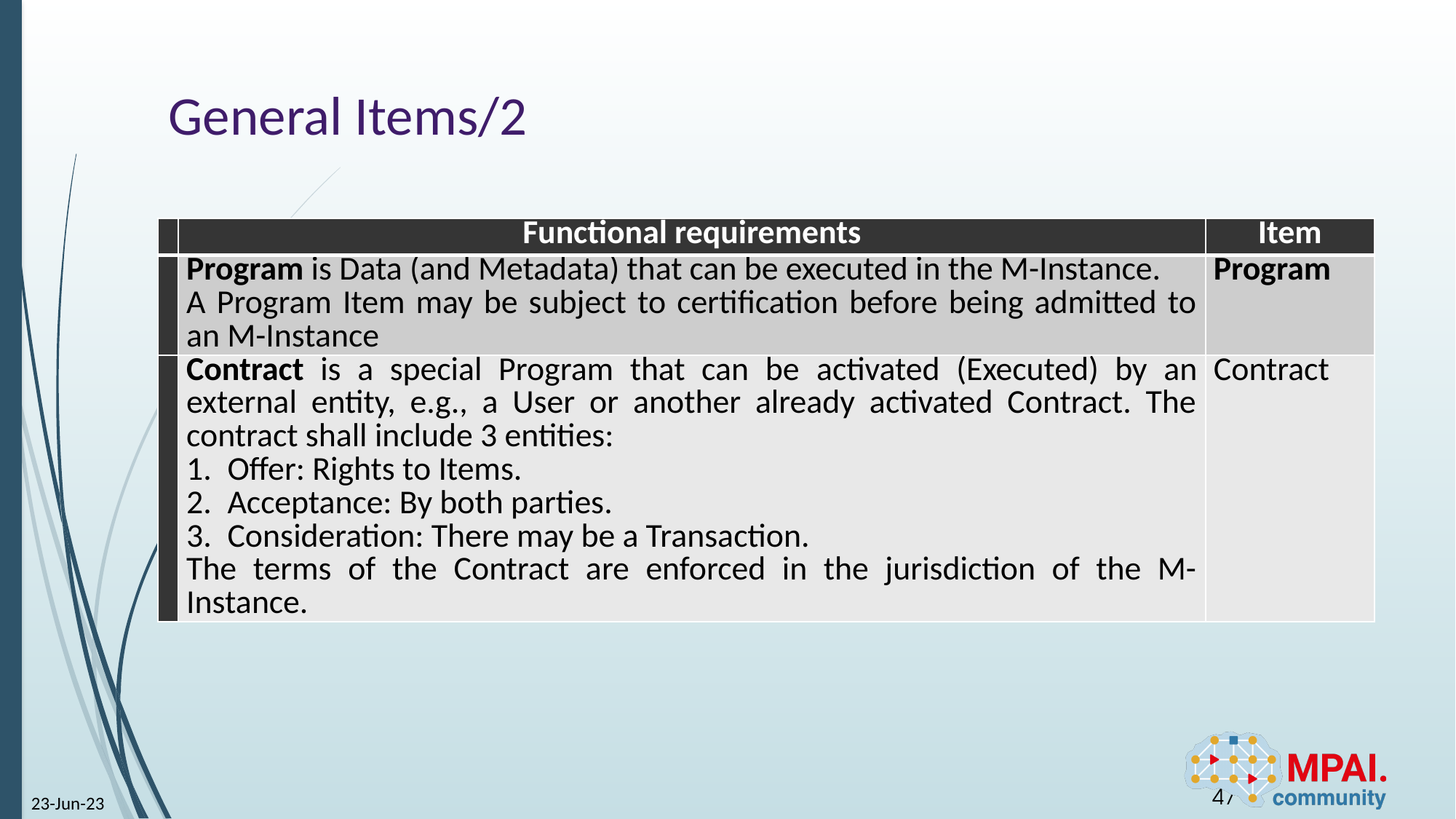

# General Items/2
|  | Functional requirements | Item |
| --- | --- | --- |
|  | Program is Data (and Metadata) that can be executed in the M-Instance. A Program Item may be subject to certification before being admitted to an M-Instance | Program |
|  | Contract is a special Program that can be activated (Executed) by an external entity, e.g., a User or another already activated Contract. The contract shall include 3 entities: Offer: Rights to Items. Acceptance: By both parties. Consideration: There may be a Transaction. The terms of the Contract are enforced in the jurisdiction of the M-Instance. | Contract |
47
23-Jun-23